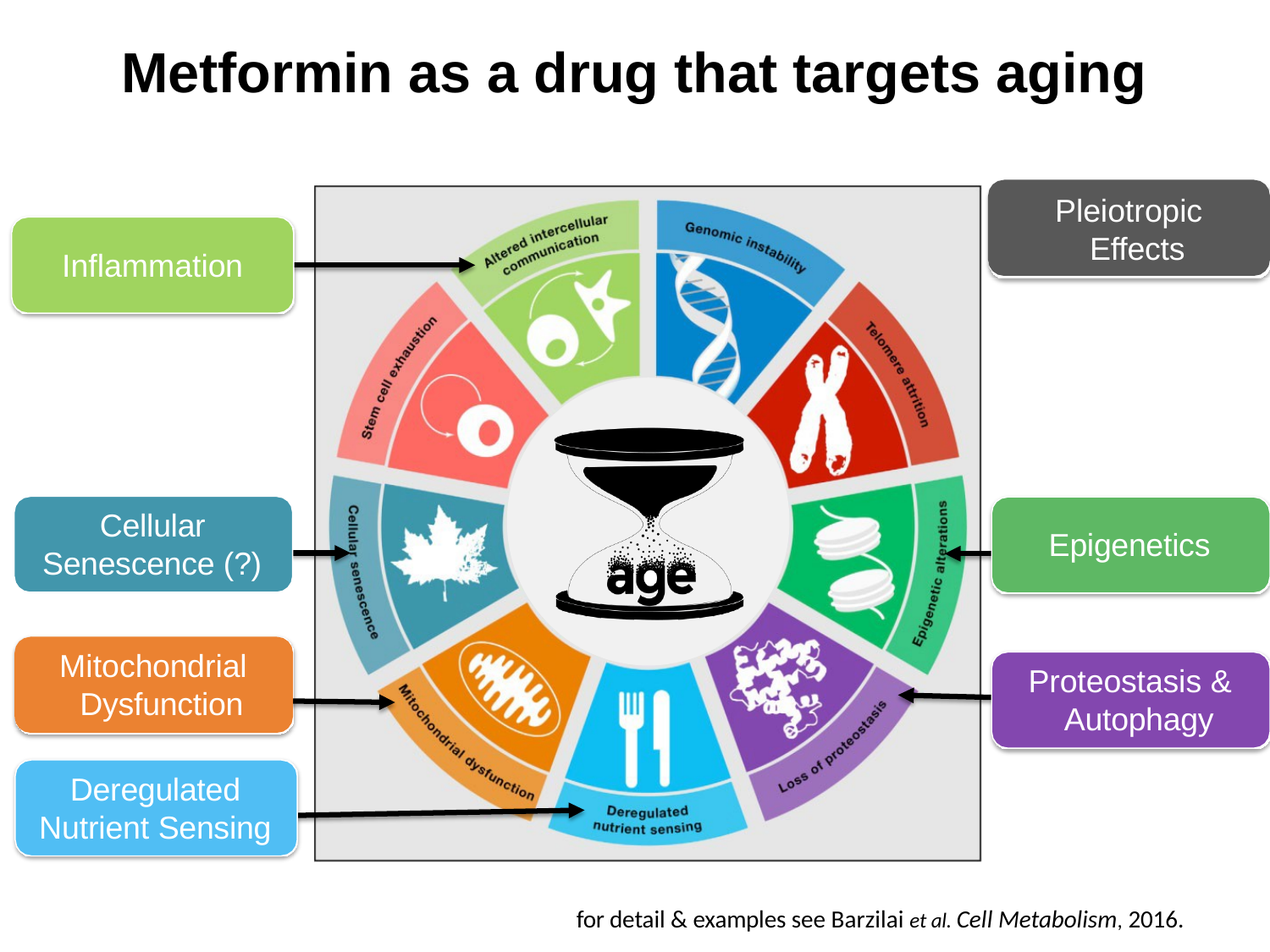

# Metformin as a drug that targets aging

Pleiotropic  Effects

Inflammation

Epigenetics

Cellular  Senescence (?)

Mitochondrial  Dysfunction

Proteostasis &  Autophagy

Deregulated  Nutrient Sensing

for detail & examples see Barzilai et al. Cell Metabolism, 2016.